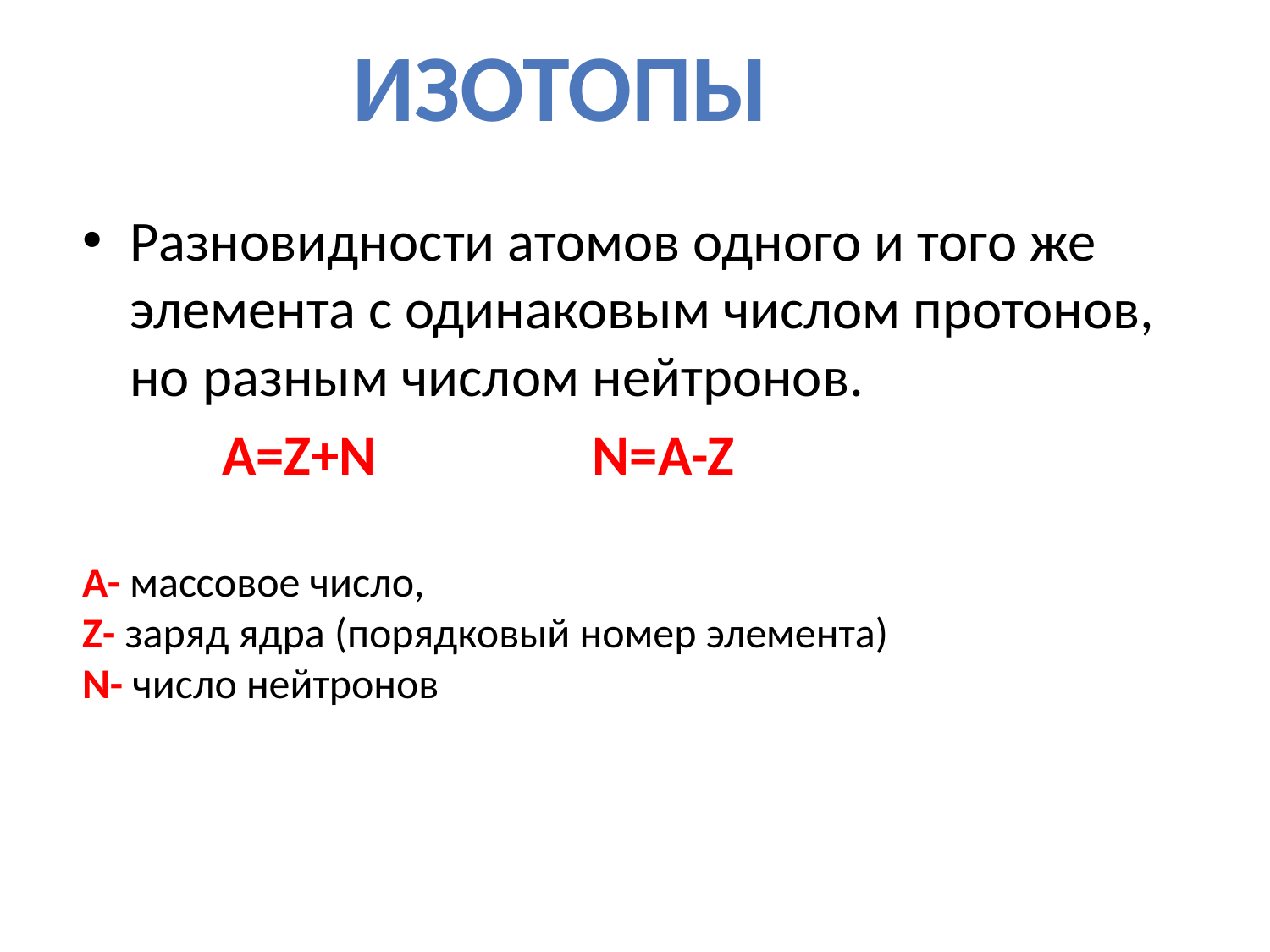

Изотопы
Разновидности атомов одного и того же элемента с одинаковым числом протонов, но разным числом нейтронов.
           A=Z+N                 N=A-Z
A- массовое число,
Z- заряд ядра (порядковый номер элемента)
N- число нейтронов